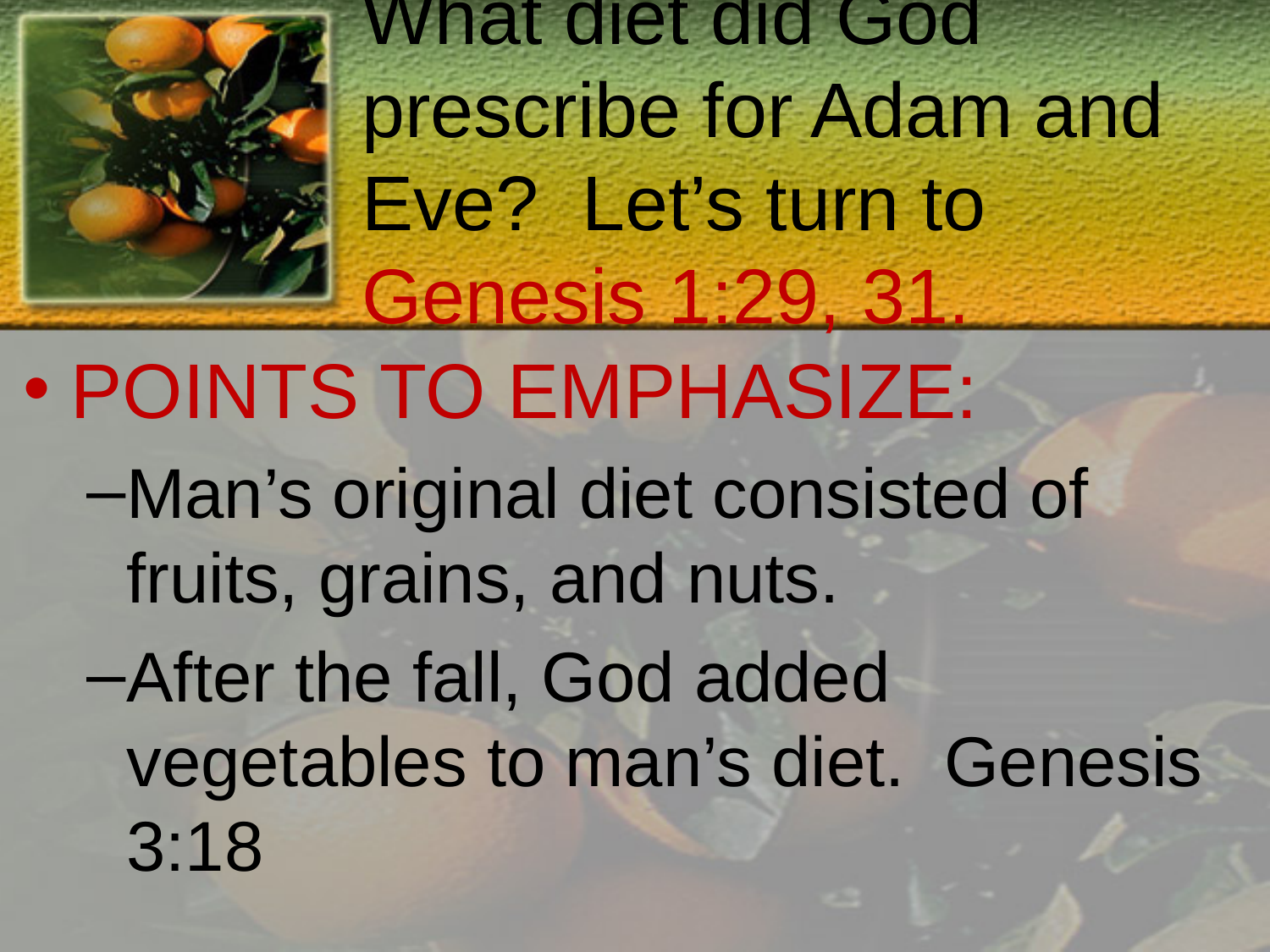

# What diet did God prescribe for Adam and Eve?  Let’s turn to Genesis 1:29, 31.
POINTS TO EMPHASIZE:
Man’s original diet consisted of fruits, grains, and nuts.
After the fall, God added vegetables to man’s diet.  Genesis 3:18